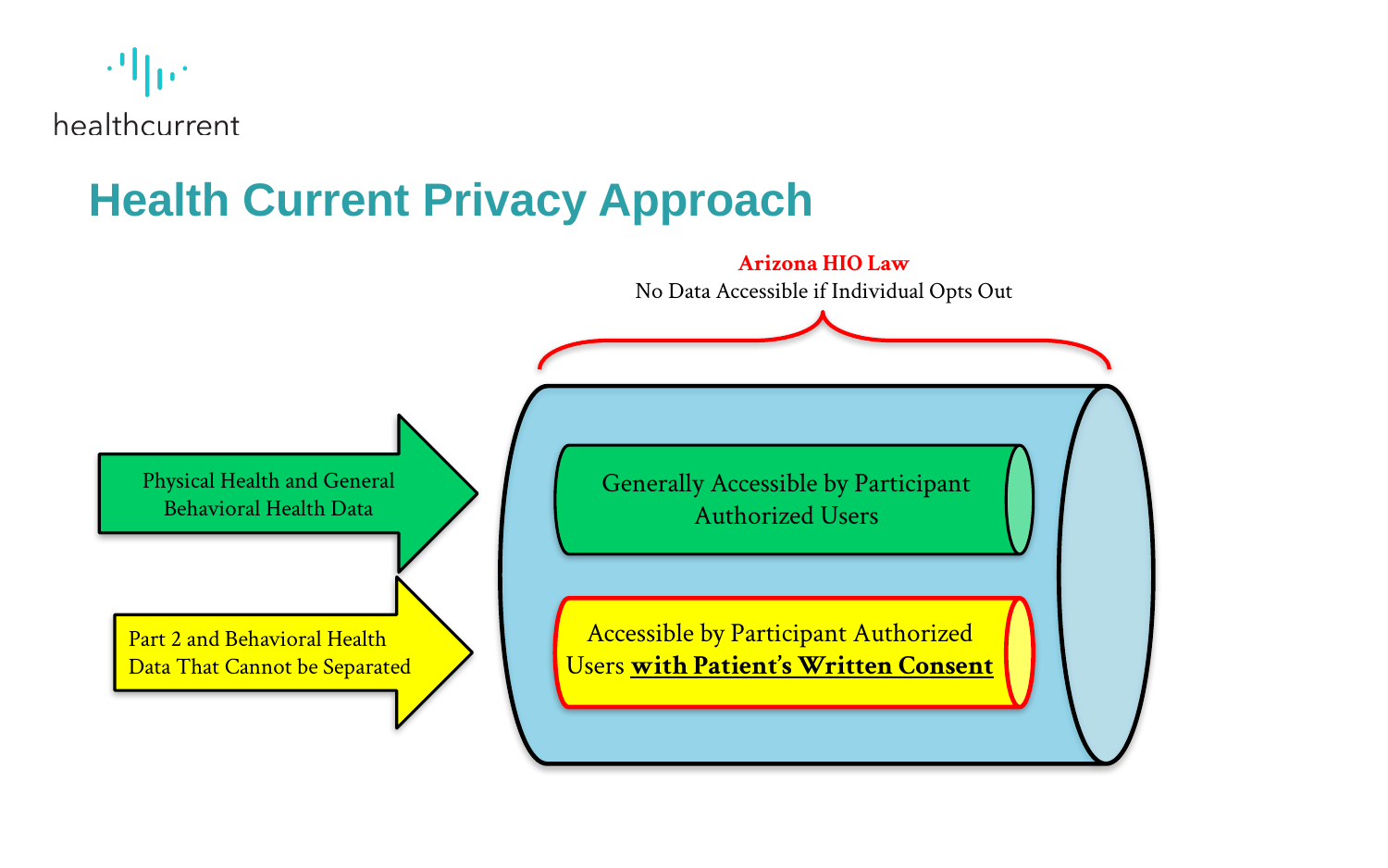

Health Current Privacy Approach
Arizona HIO Law
No Data Accessible if Individual Opts Out

Physical Health and General Behavioral Health Data

Generally Accessible by Participant Authorized Users

Part 2 and Behavioral Health Data That Cannot be Separated

Accessible by Participant Authorized Users with Patient’s Written Consent